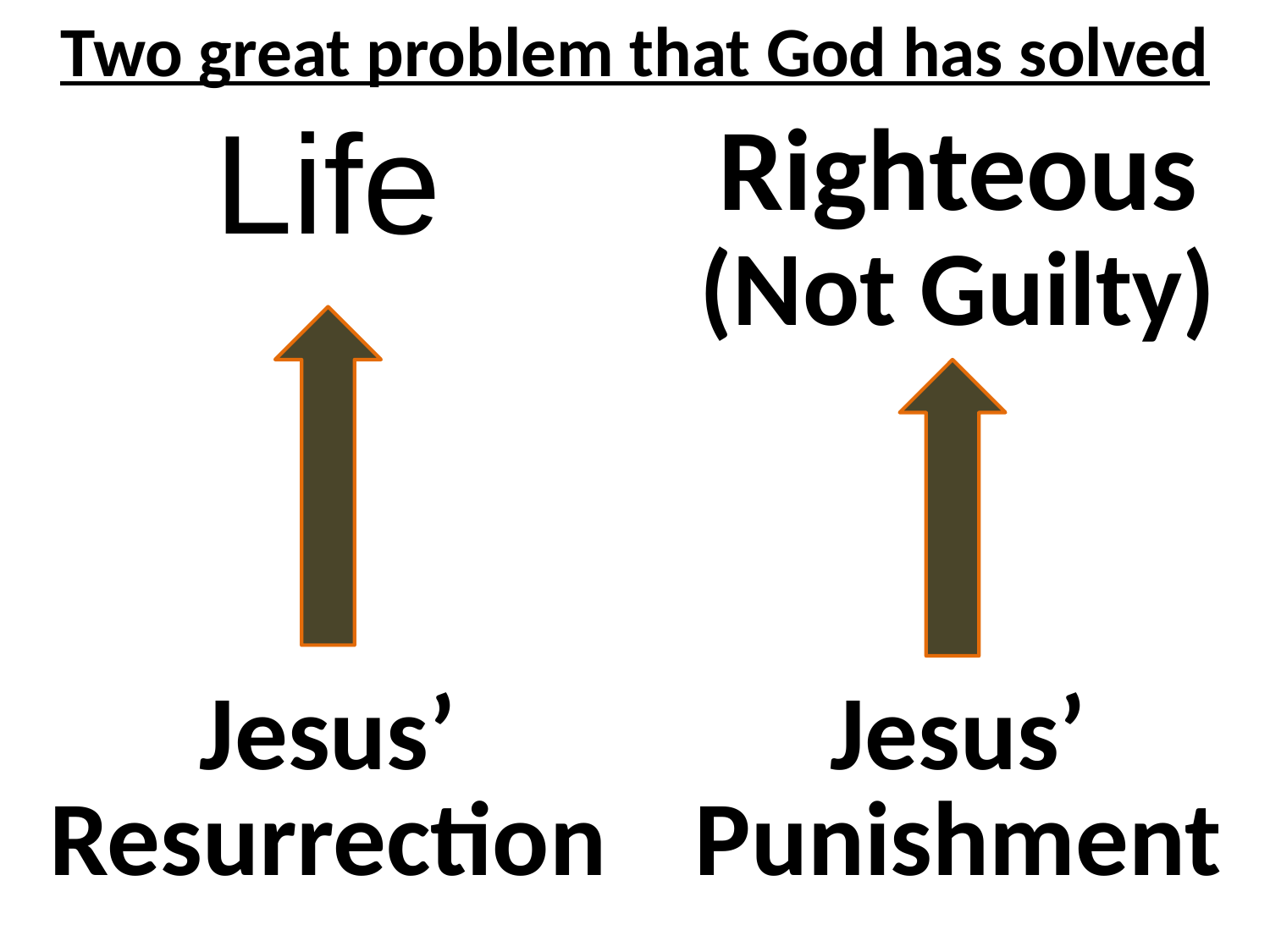

Two great problem that God has solved
Guilty of
Breaking
God’s Law
Righteous
(Not Guilty)

Jesus’
Punishment

Life

Jesus’ Resurrection
Sin
Death

Punishment